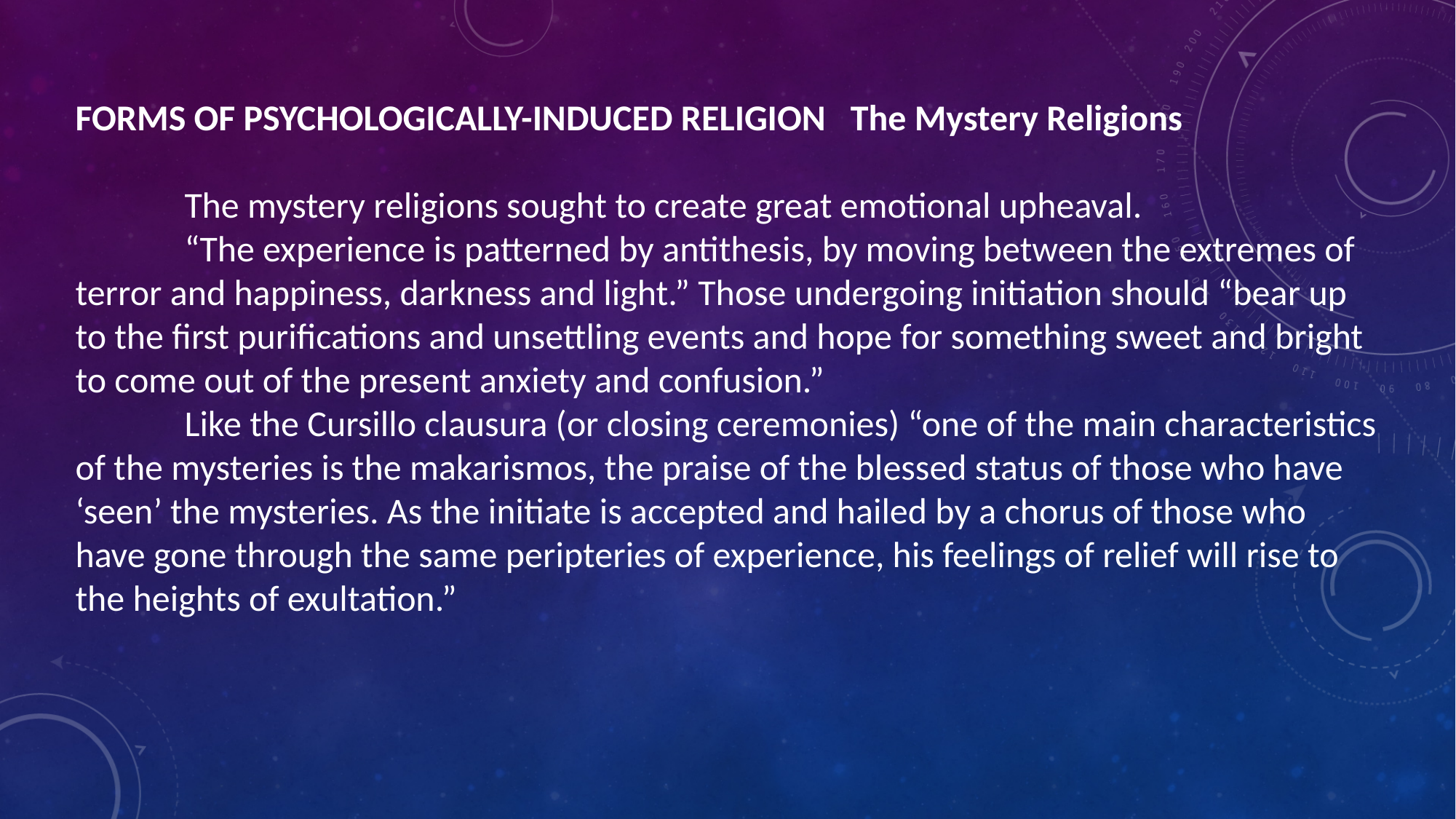

FORMS OF PSYCHOLOGICALLY-INDUCED RELIGION   The Mystery Religions

	The mystery religions sought to create great emotional upheaval.
	“The experience is patterned by antithesis, by moving between the extremes of terror and happiness, darkness and light.” Those undergoing initiation should “bear up to the first purifications and unsettling events and hope for something sweet and bright to come out of the present anxiety and confusion.”
	Like the Cursillo clausura (or closing ceremonies) “one of the main characteristics of the mysteries is the makarismos, the praise of the blessed status of those who have ‘seen’ the mysteries. As the initiate is accepted and hailed by a chorus of those who have gone through the same peripteries of experience, his feelings of relief will rise to the heights of exultation.”